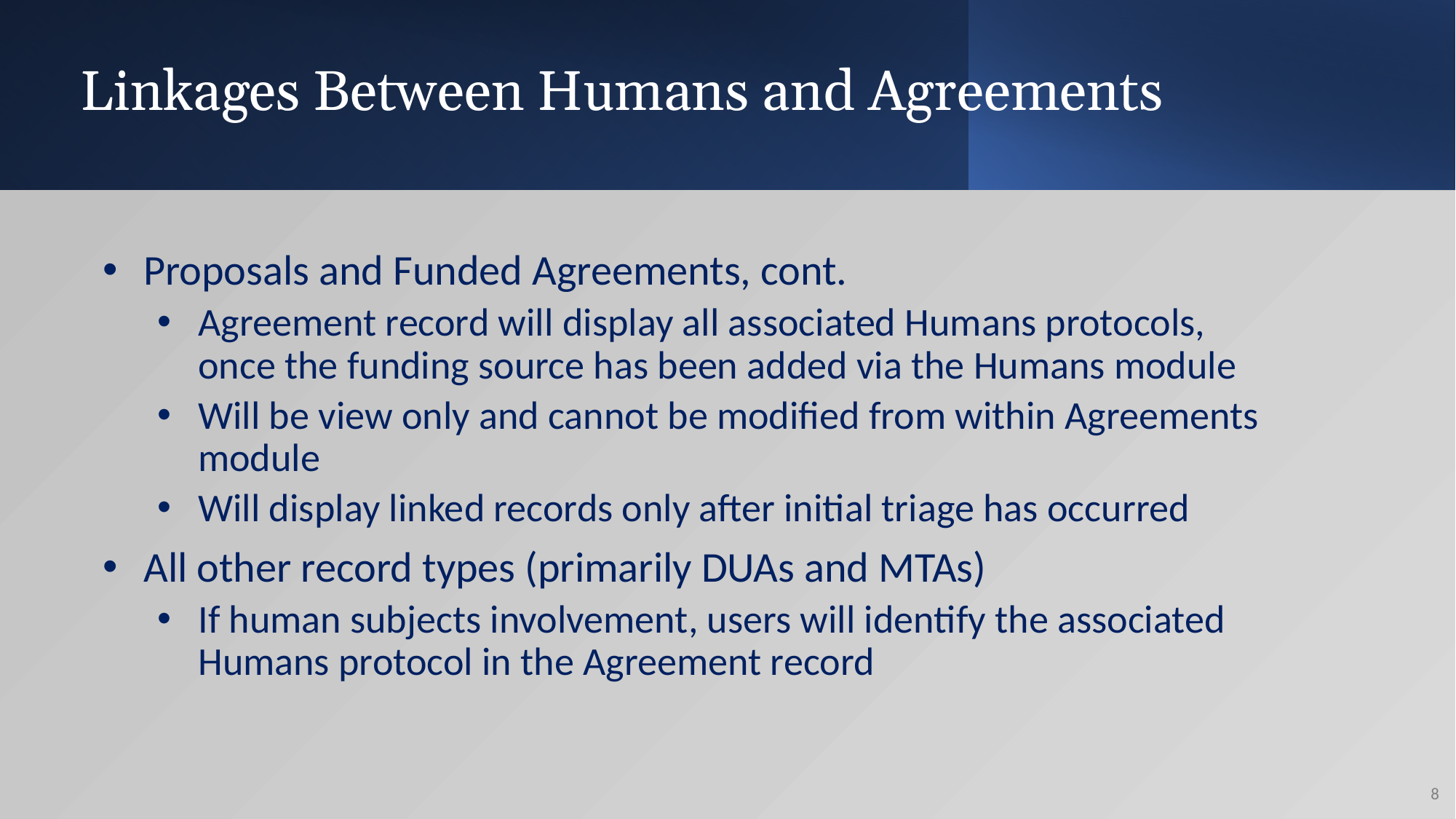

# Linkages Between Humans and Agreements
Proposals and Funded Agreements, cont.
Agreement record will display all associated Humans protocols, once the funding source has been added via the Humans module
Will be view only and cannot be modified from within Agreements module
Will display linked records only after initial triage has occurred
All other record types (primarily DUAs and MTAs)
If human subjects involvement, users will identify the associated Humans protocol in the Agreement record

8